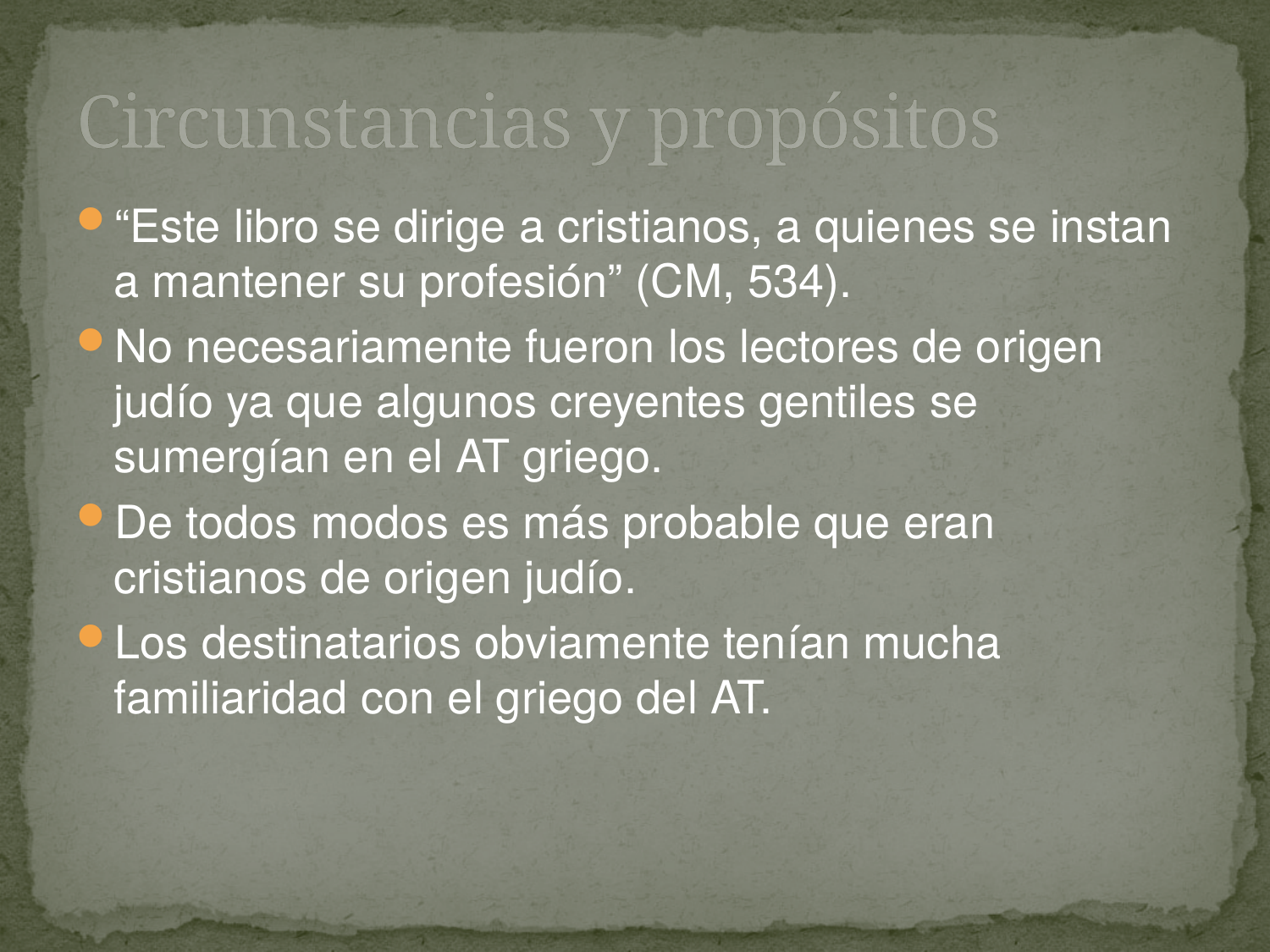

# Circunstancias y propósitos
“Este libro se dirige a cristianos, a quienes se instan a mantener su profesión” (CM, 534).
No necesariamente fueron los lectores de origen judío ya que algunos creyentes gentiles se sumergían en el AT griego.
De todos modos es más probable que eran cristianos de origen judío.
Los destinatarios obviamente tenían mucha familiaridad con el griego del AT.